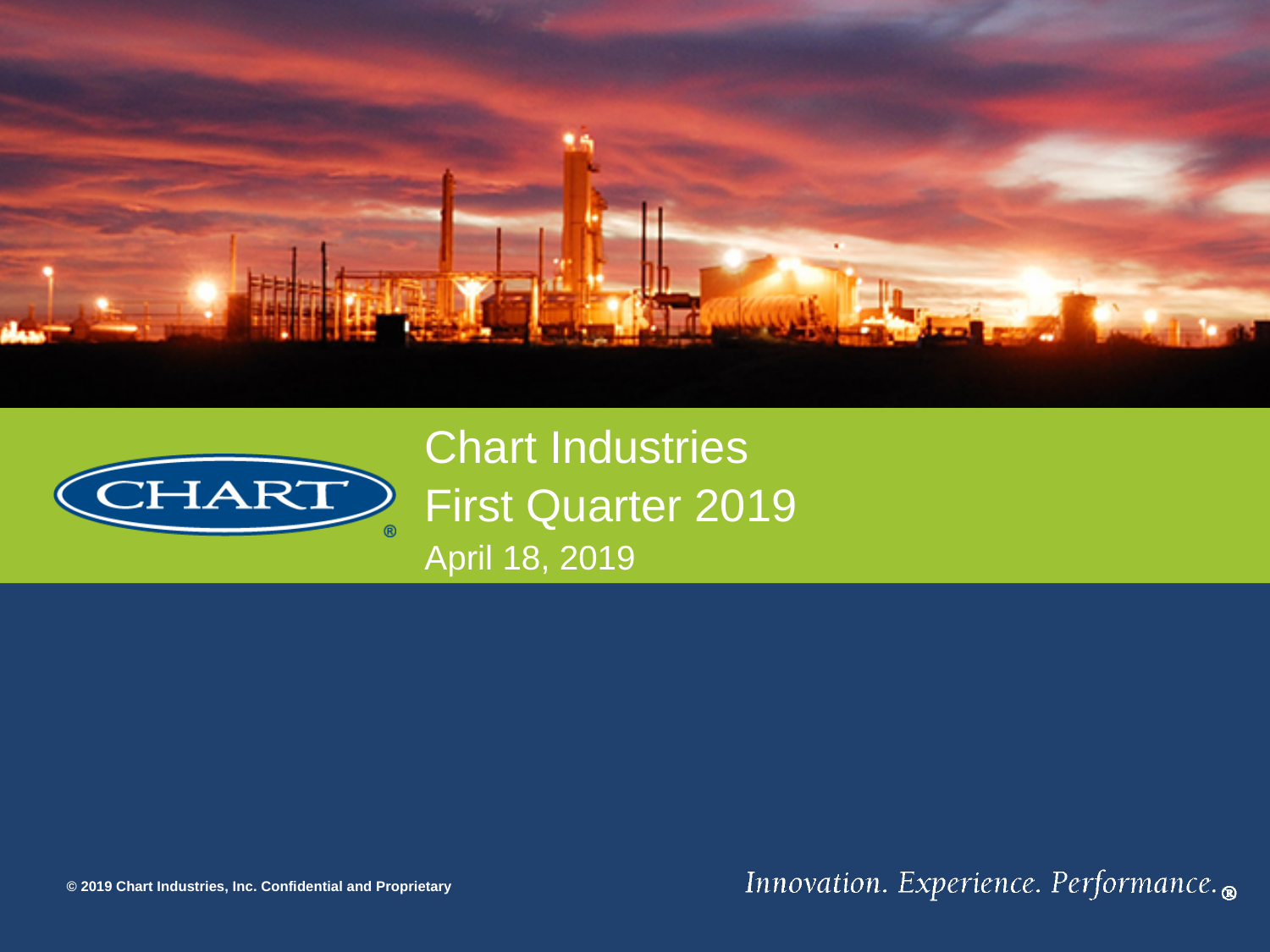

Chart Industries
First Quarter 2019
April 18, 2019